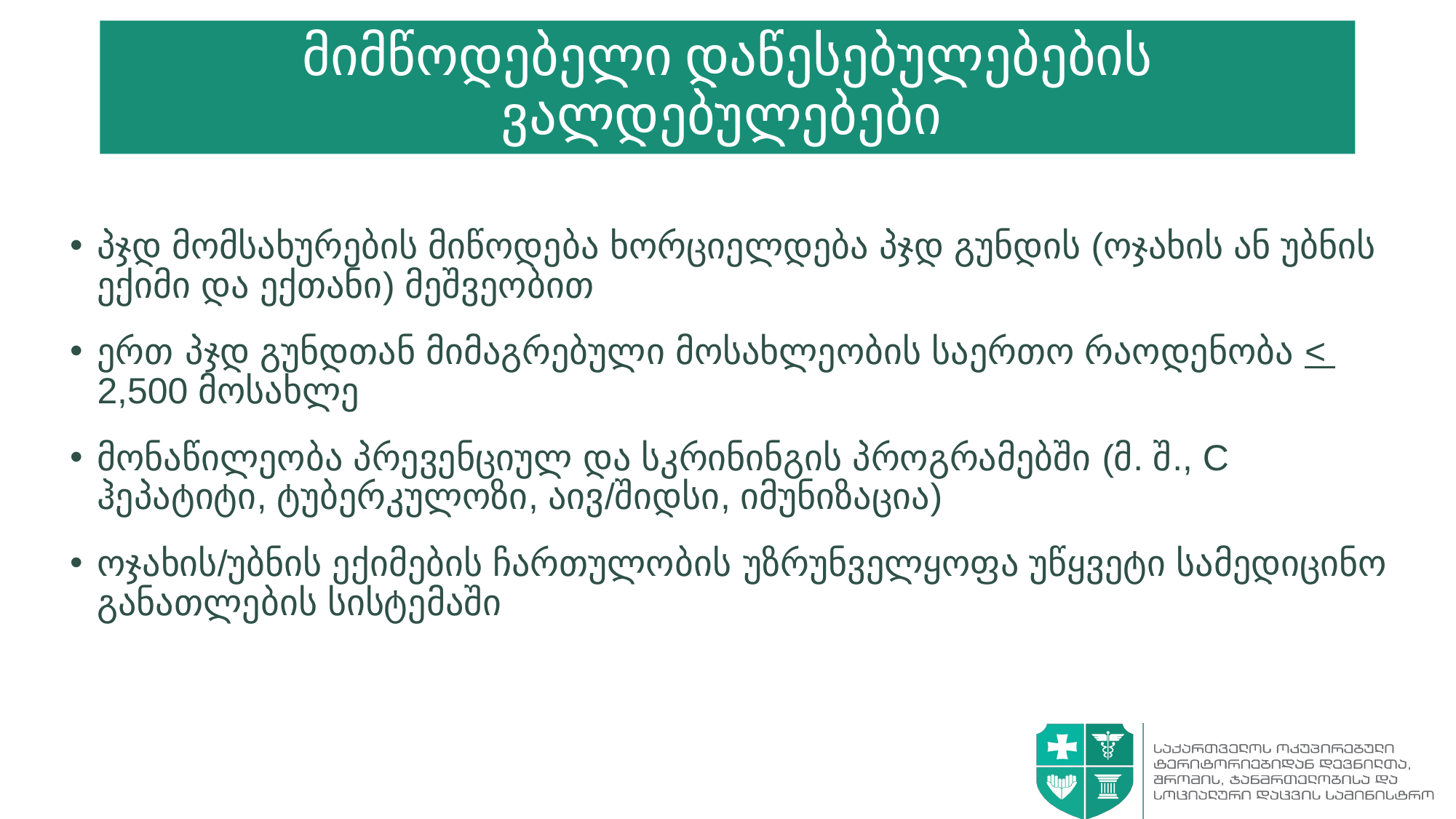

# მიმწოდებელი დაწესებულებების ვალდებულებები
პჯდ მომსახურების მიწოდება ხორციელდება პჯდ გუნდის (ოჯახის ან უბნის ექიმი და ექთანი) მეშვეობით
ერთ პჯდ გუნდთან მიმაგრებული მოსახლეობის საერთო რაოდენობა < 2,500 მოსახლე
მონაწილეობა პრევენციულ და სკრინინგის პროგრამებში (მ. შ., C ჰეპატიტი, ტუბერკულოზი, აივ/შიდსი, იმუნიზაცია)
ოჯახის/უბნის ექიმების ჩართულობის უზრუნველყოფა უწყვეტი სამედიცინო განათლების სისტემაში